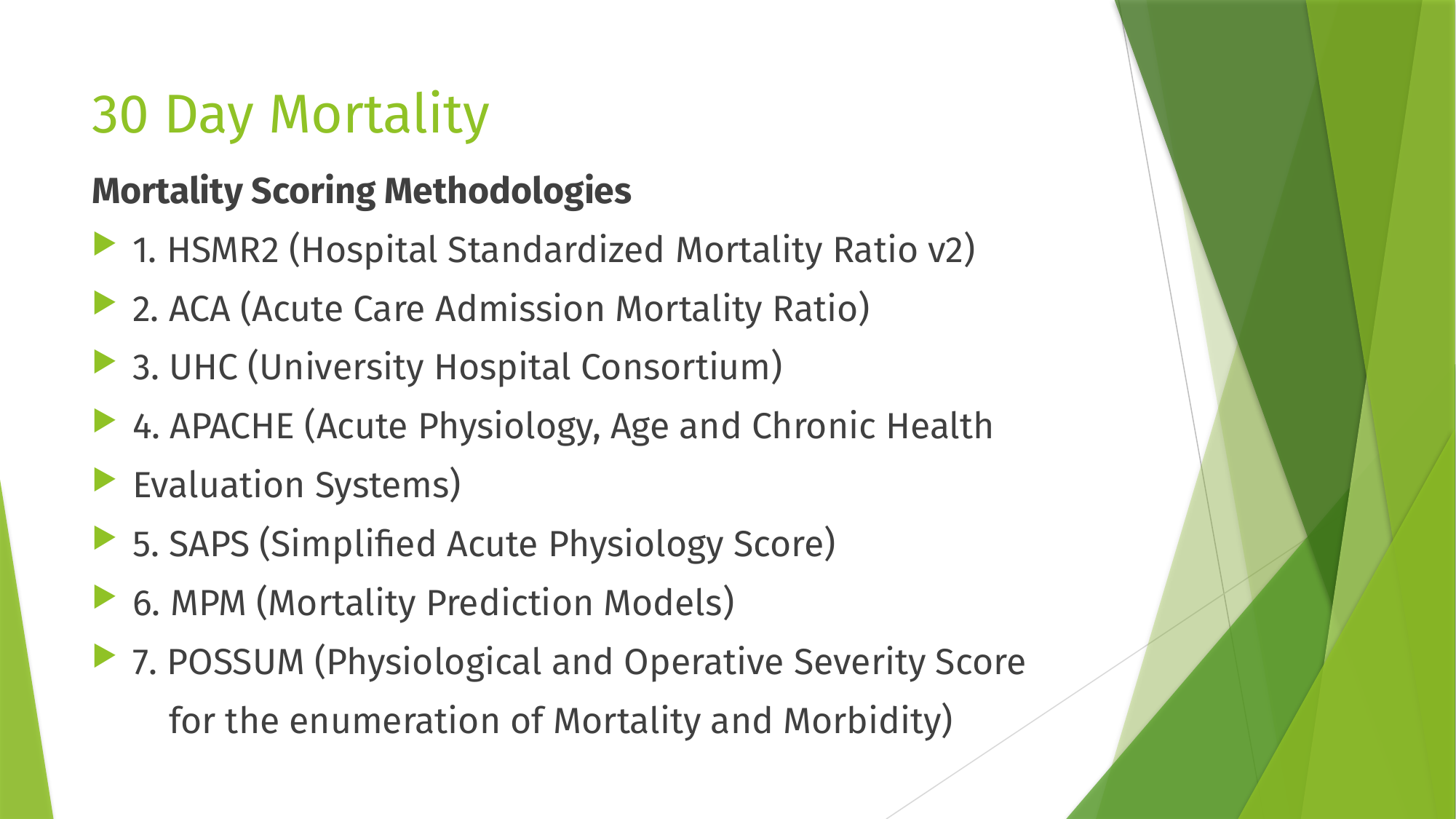

# 30 Day Mortality
Mortality Scoring Methodologies
1. HSMR2 (Hospital Standardized Mortality Ratio v2)
2. ACA (Acute Care Admission Mortality Ratio)
3. UHC (University Hospital Consortium)
4. APACHE (Acute Physiology, Age and Chronic Health
Evaluation Systems)
5. SAPS (Simplified Acute Physiology Score)
6. MPM (Mortality Prediction Models)
7. POSSUM (Physiological and Operative Severity Score
        for the enumeration of Mortality and Morbidity)